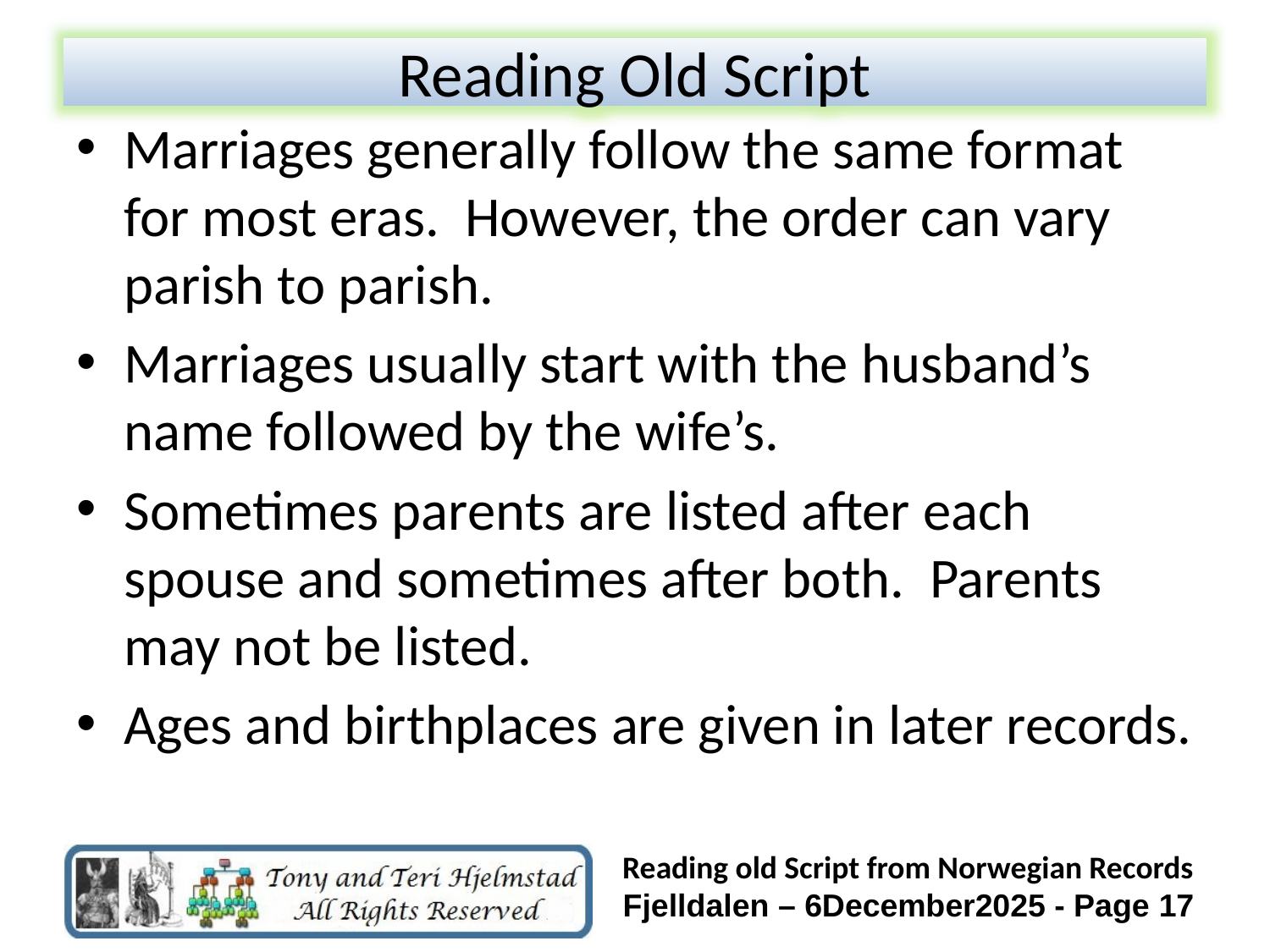

Marriages generally follow the same format for most eras.  However, the order can vary parish to parish.
Marriages usually start with the husband’s name followed by the wife’s.
Sometimes parents are listed after each spouse and sometimes after both.  Parents may not be listed.
Ages and birthplaces are given in later records.